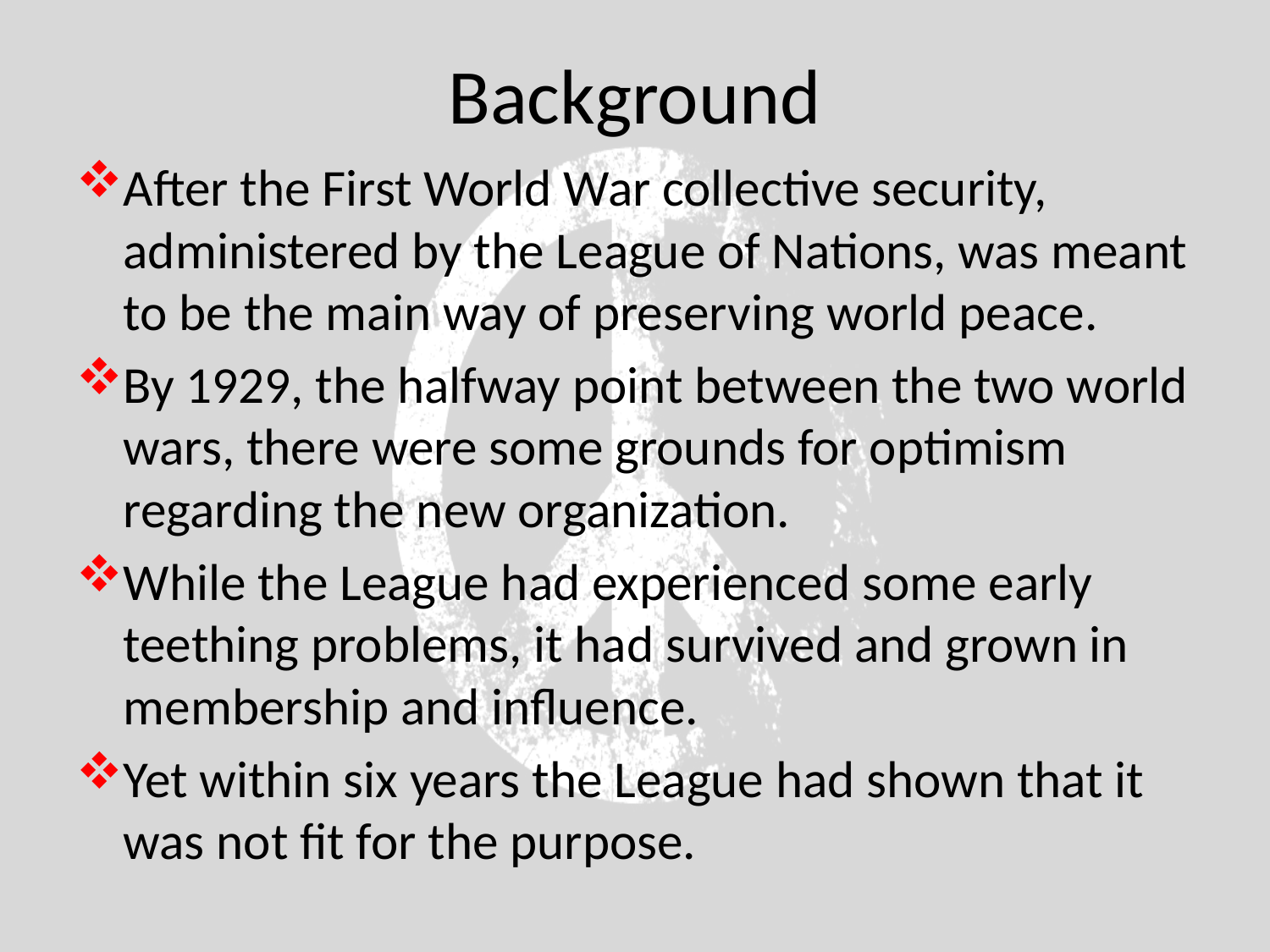

# Background
After the First World War collective security, administered by the League of Nations, was meant to be the main way of preserving world peace.
By 1929, the halfway point between the two world wars, there were some grounds for optimism regarding the new organization.
While the League had experienced some early teething problems, it had survived and grown in membership and influence.
Yet within six years the League had shown that it was not fit for the purpose.